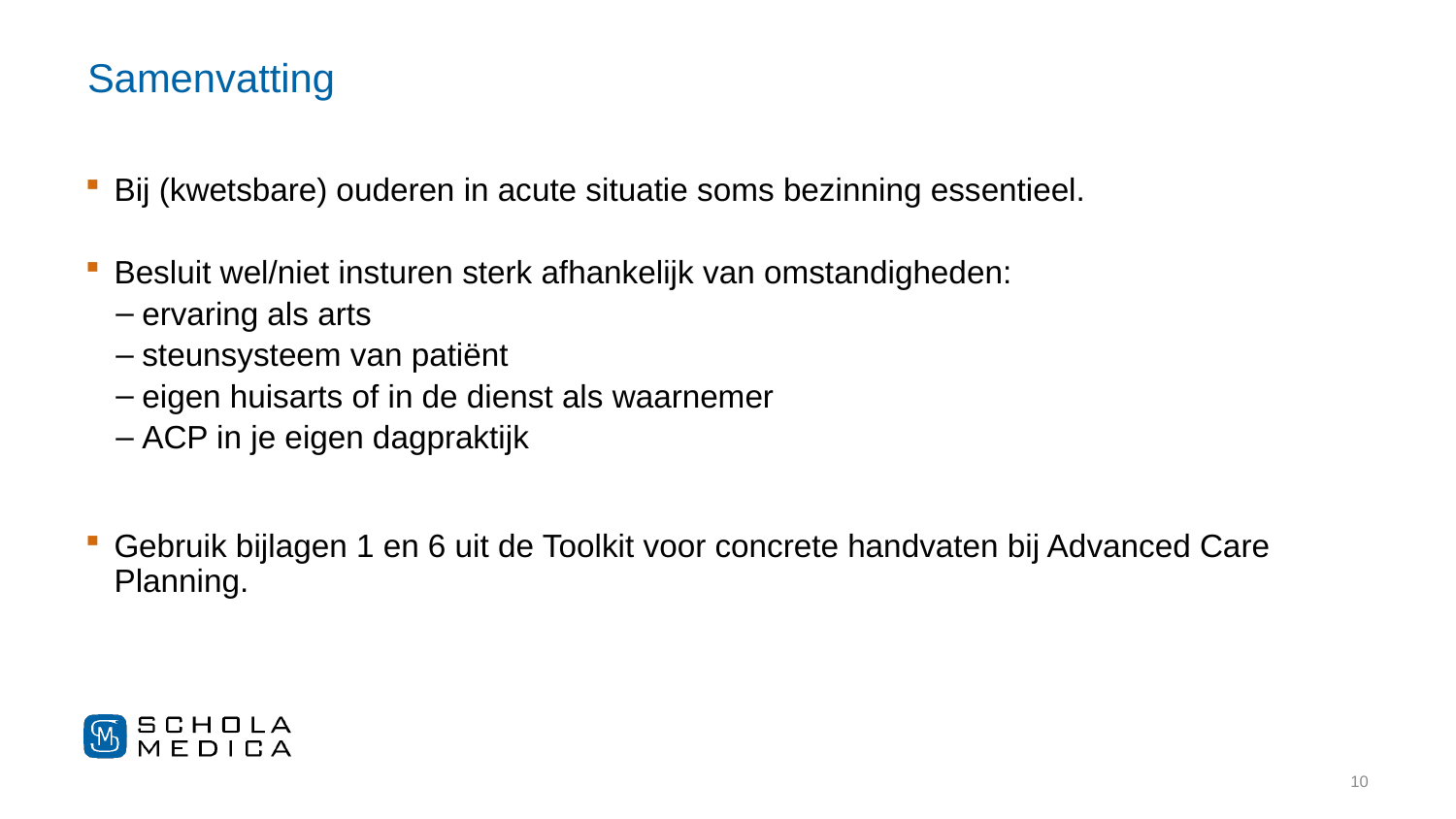

# Samenvatting
Bij (kwetsbare) ouderen in acute situatie soms bezinning essentieel.

Besluit wel/niet insturen sterk afhankelijk van omstandigheden:
ervaring als arts
steunsysteem van patiënt
eigen huisarts of in de dienst als waarnemer
ACP in je eigen dagpraktijk

Gebruik bijlagen 1 en 6 uit de Toolkit voor concrete handvaten bij Advanced Care Planning.
10